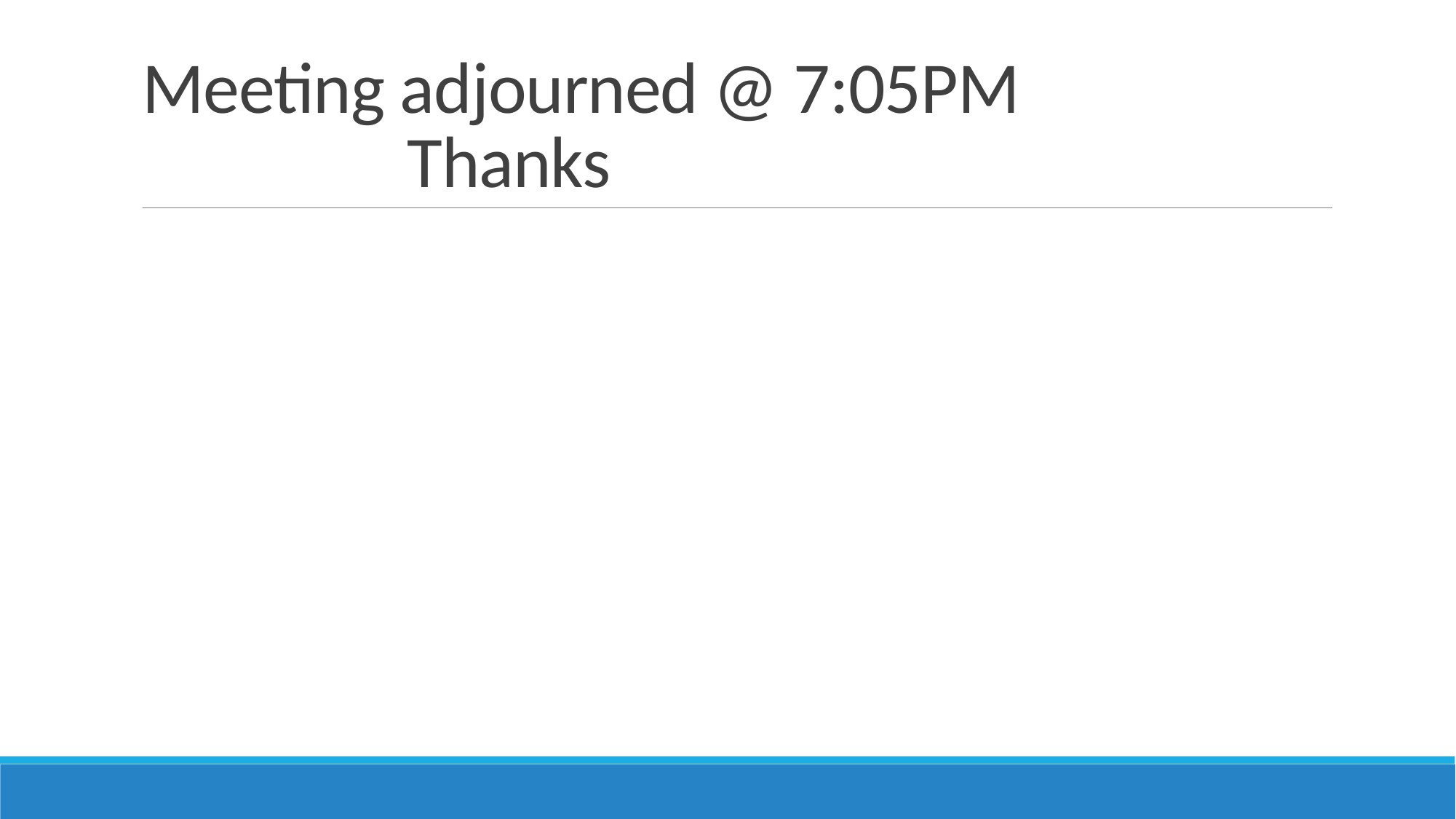

# Meeting adjourned @ 7:05PM                  Thanks